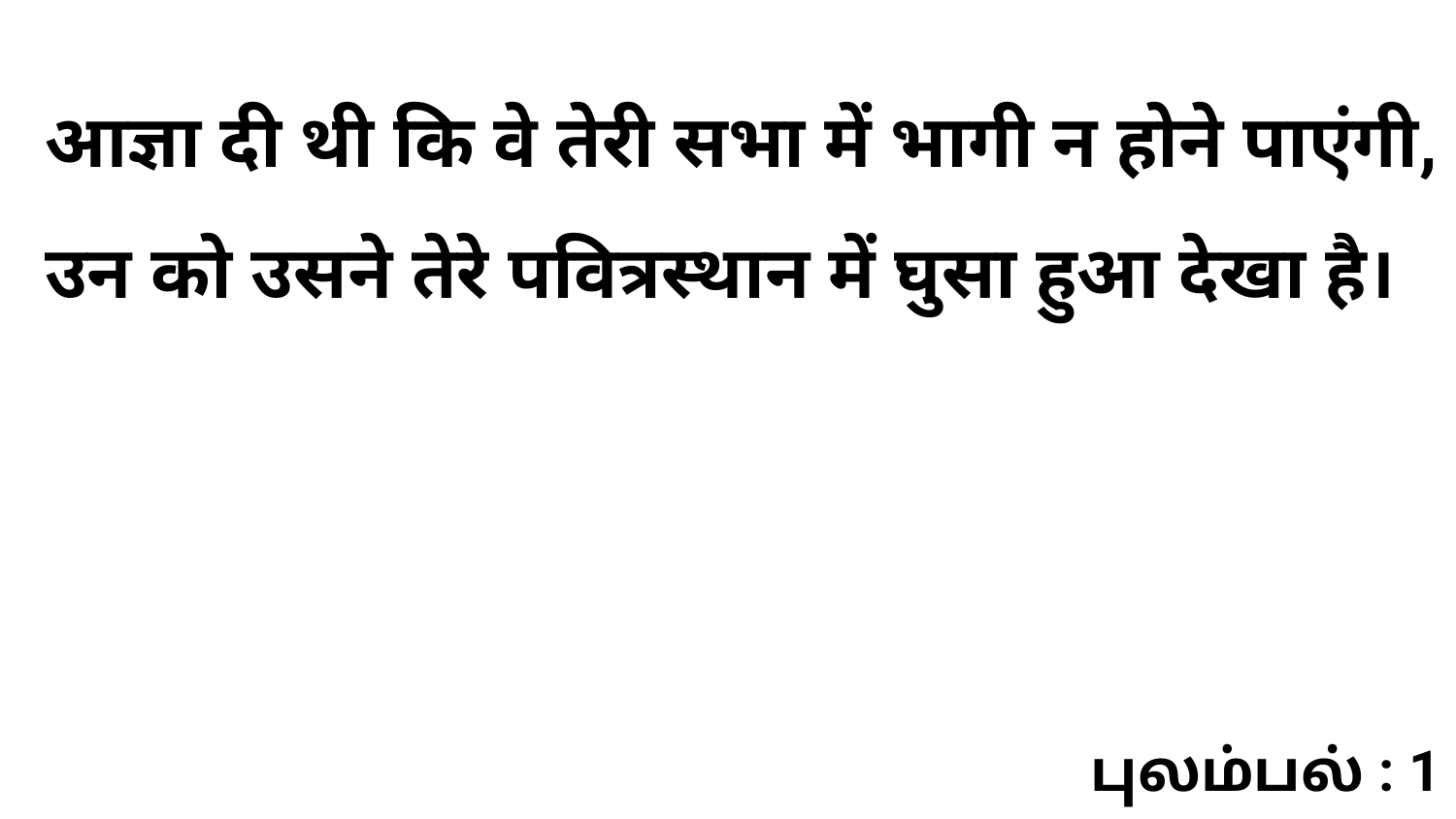

आज्ञा दी थी कि वे तेरी सभा में भागी न होने पाएंगी, उन को उसने तेरे पवित्रस्थान में घुसा हुआ देखा है।
புலம்பல் : 1